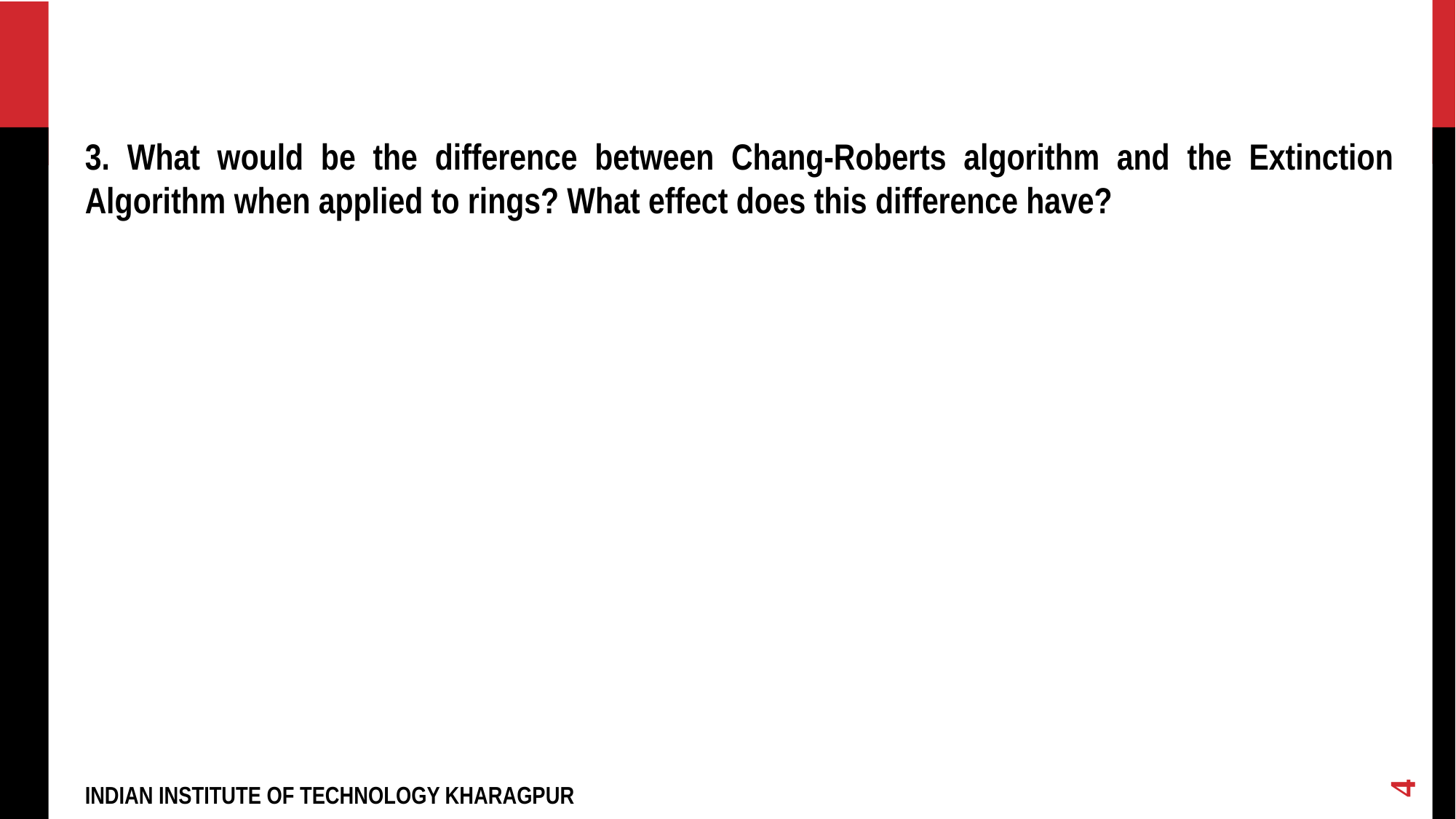

#
3. What would be the difference between Chang-Roberts algorithm and the Extinction Algorithm when applied to rings? What effect does this difference have?

4
INDIAN INSTITUTE OF TECHNOLOGY KHARAGPUR